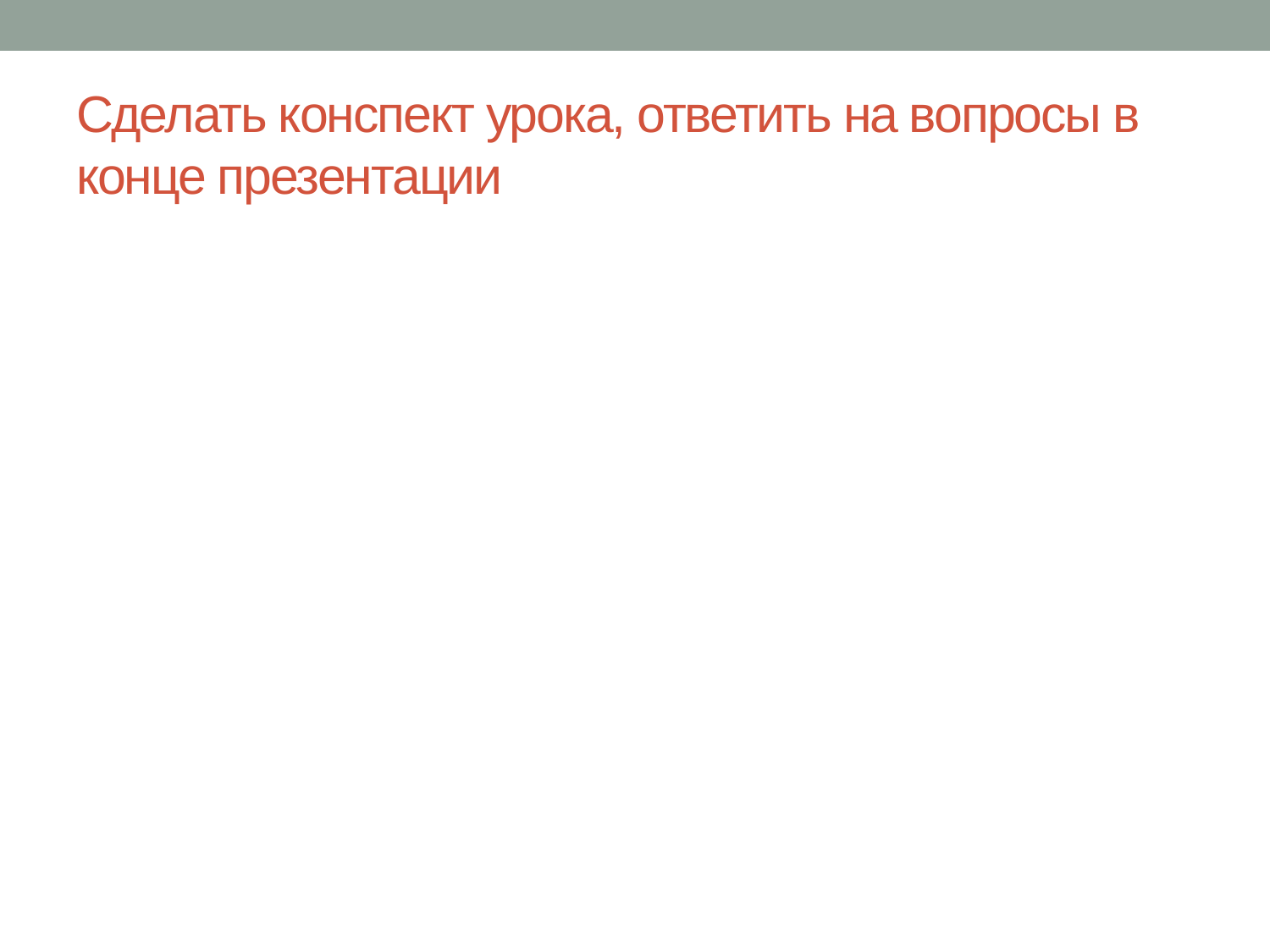

# Сделать конспект урока, ответить на вопросы в конце презентации